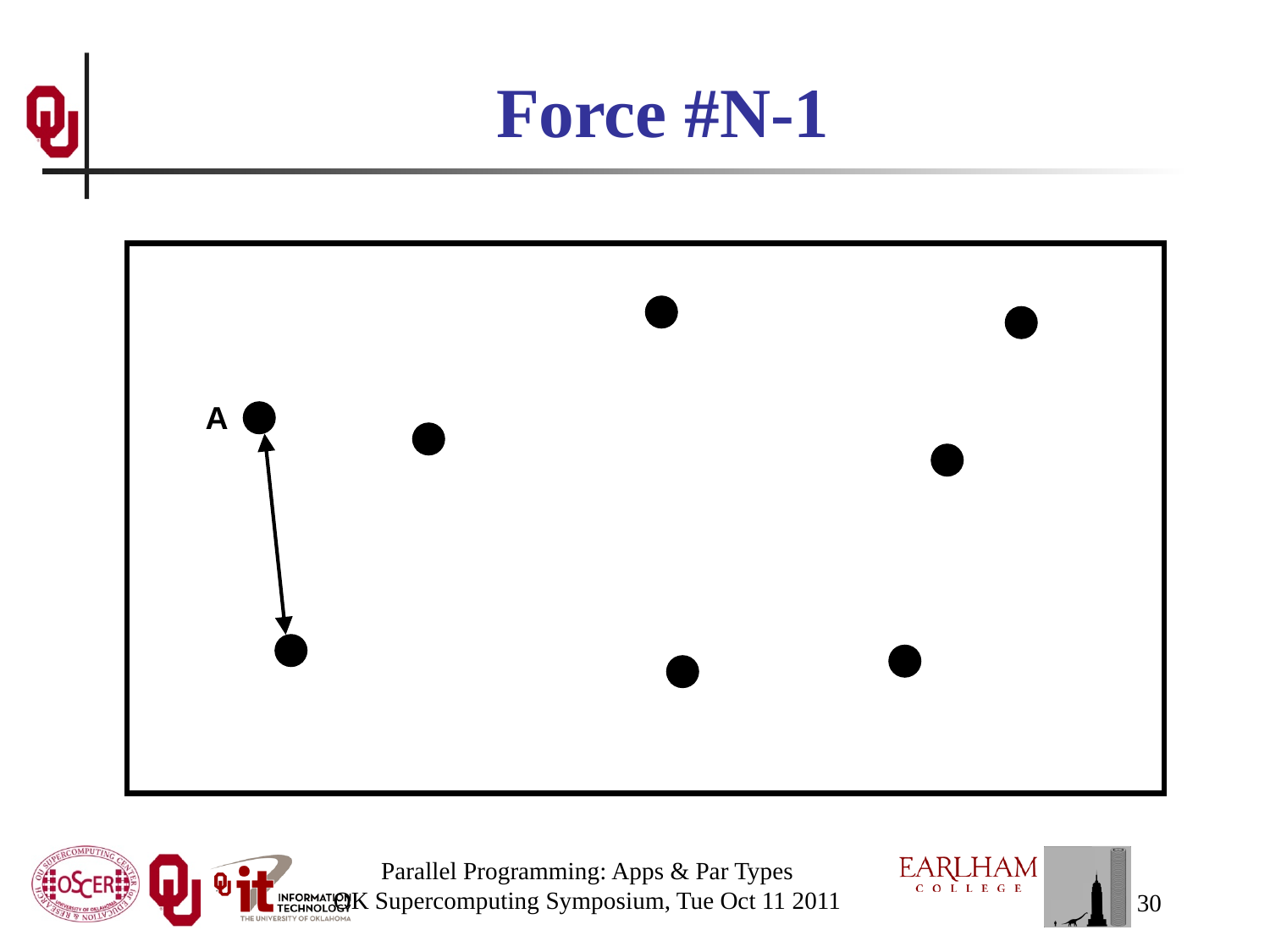

# Force #N-1

A

Parallel Programming: Apps & Par Types
OK Supercomputing Symposium, Tue Oct 11 2011
30